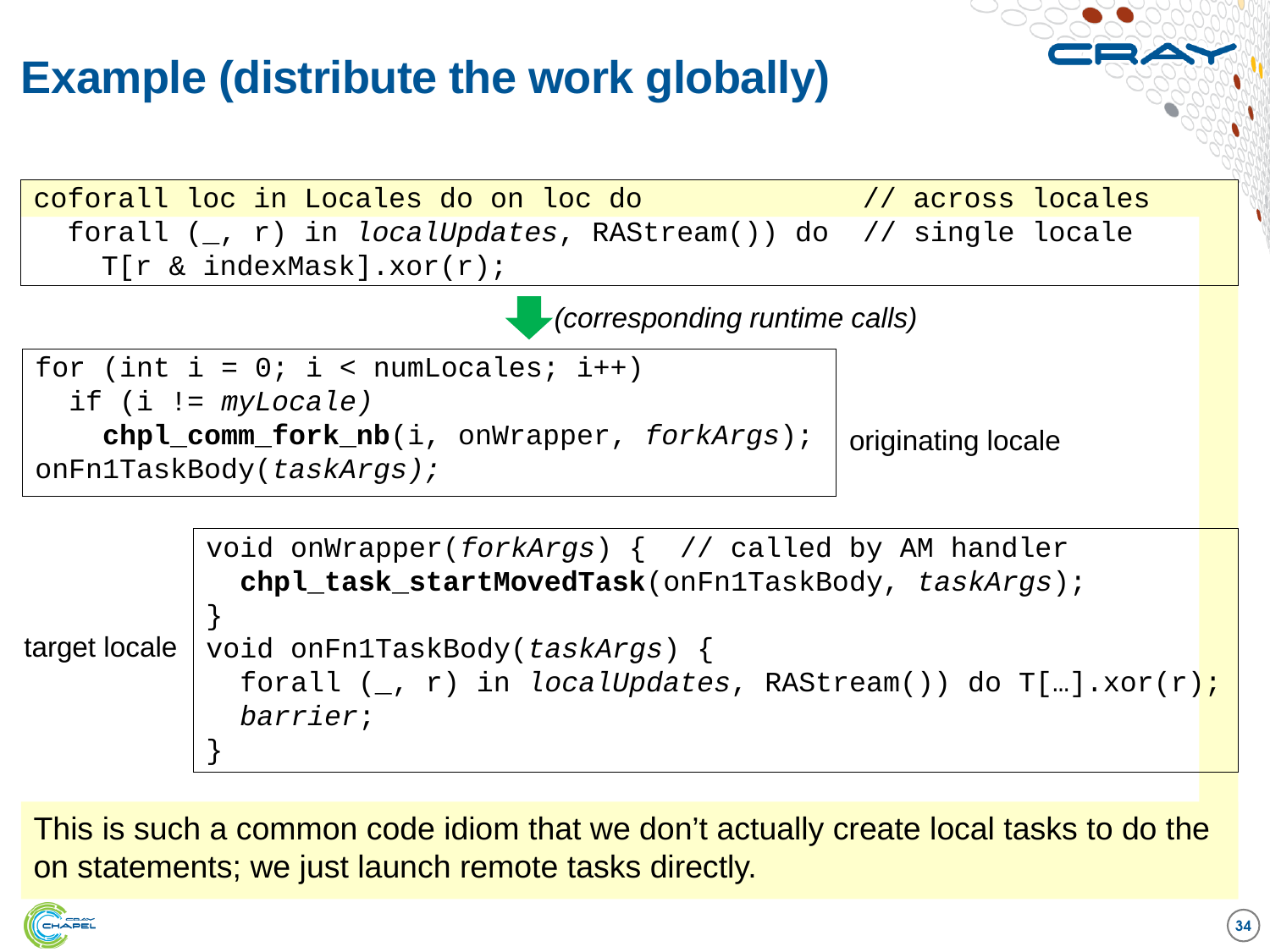

# Example (distribute the work globally)

coforall loc in Locales do on loc do             // across locales
  forall (_, r) in localUpdates, RAStream()) do  // single locale
    T[r & indexMask].xor(r);

(corresponding runtime calls)
for (int i = 0; i < numLocales; i++)
  if (i != myLocale)
    chpl_comm_fork_nb(i, onWrapper, forkArgs);
onFn1TaskBody(taskArgs);
originating locale
void onWrapper(forkArgs) {  // called by AM handler
  chpl_task_startMovedTask(onFn1TaskBody, taskArgs);
}
void onFn1TaskBody(taskArgs) {
  forall (_, r) in localUpdates, RAStream()) do T[…].xor(r);
  barrier;
}

target locale
This is such a common code idiom that we don’t actually create local tasks to do the on statements; we just launch remote tasks directly.
34